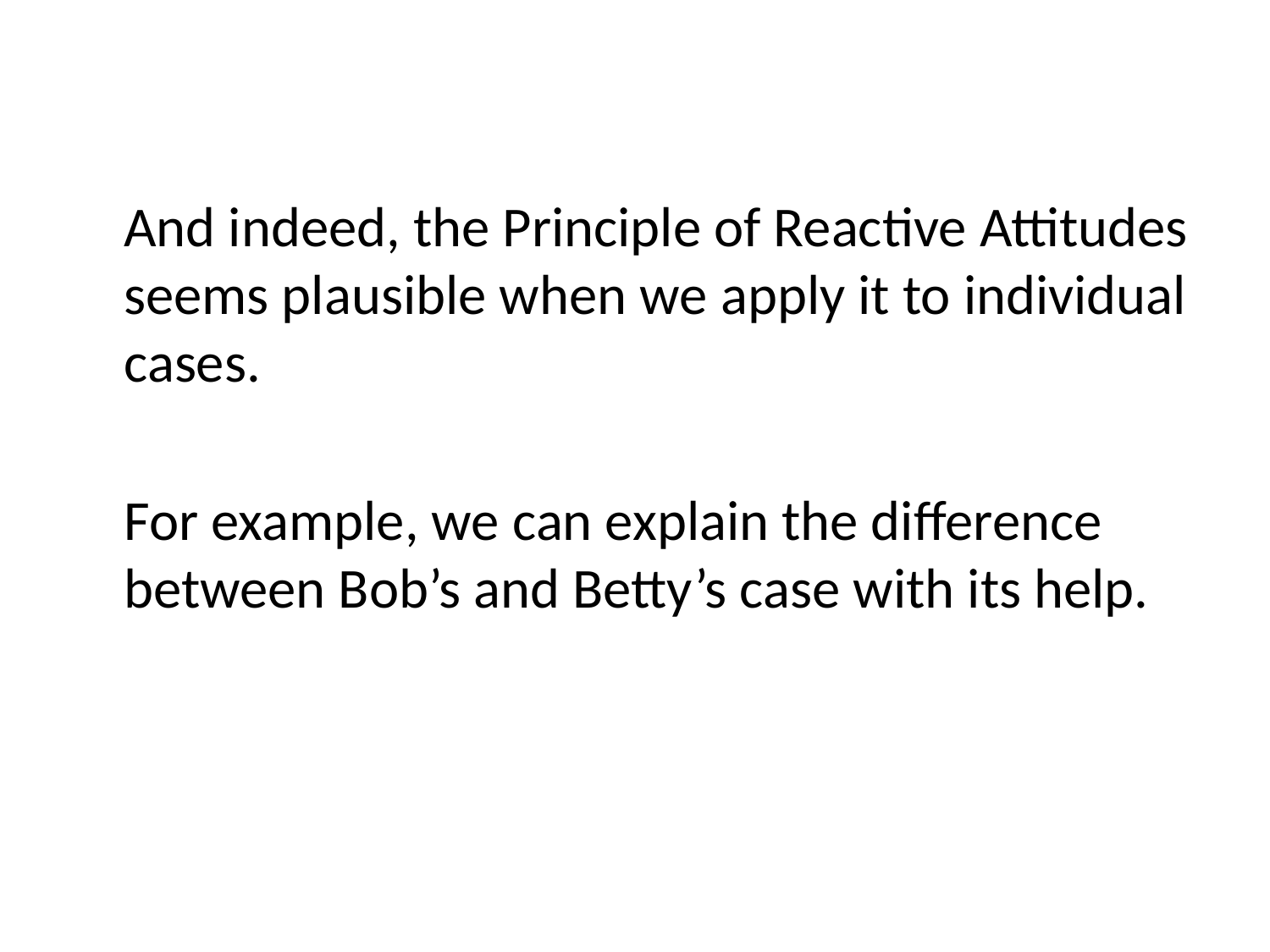

And indeed, the Principle of Reactive Attitudes seems plausible when we apply it to individual cases.

	For example, we can explain the difference between Bob’s and Betty’s case with its help.